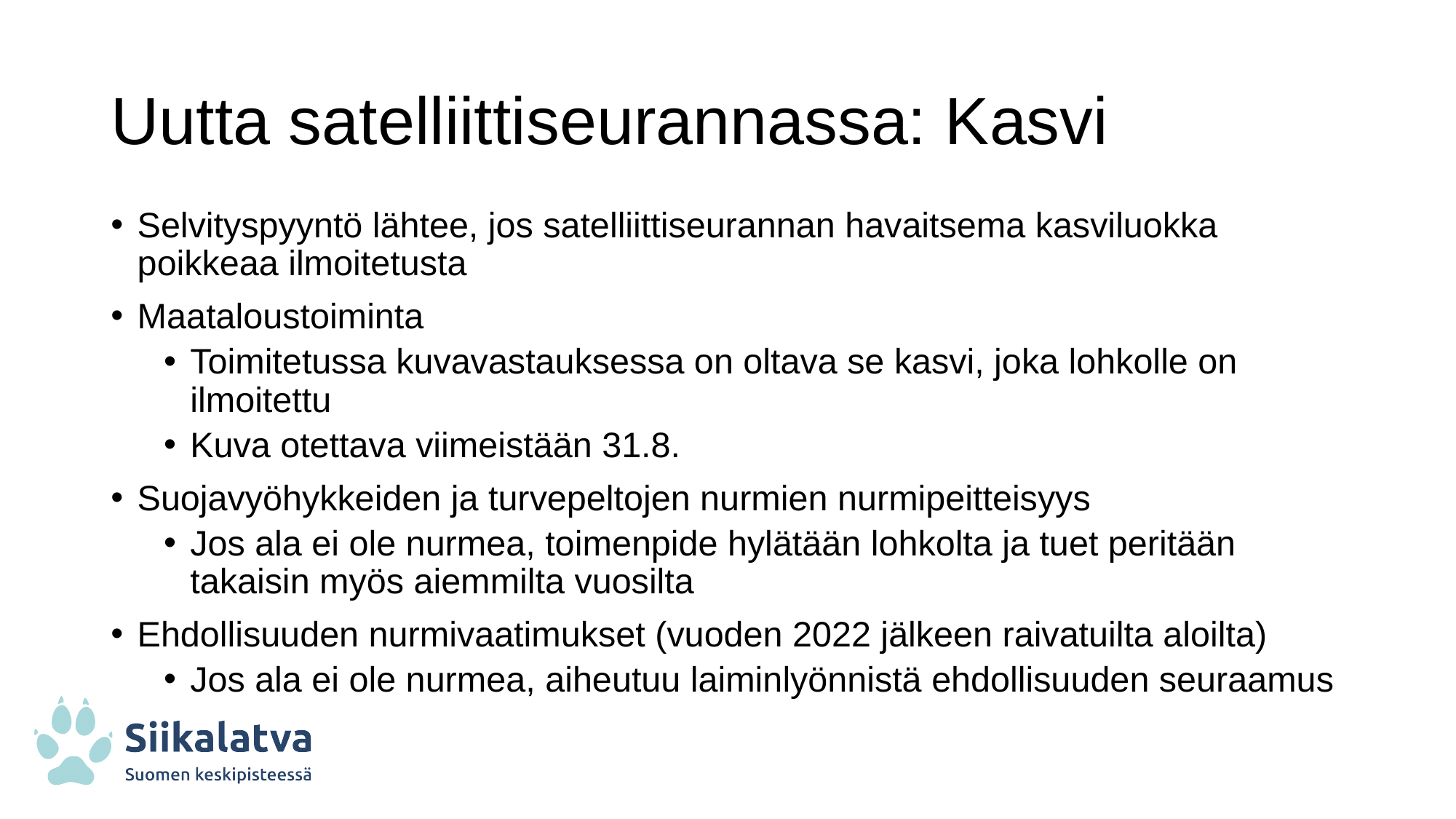

# Uutta satelliittiseurannassa: Kasvi
Selvityspyyntö lähtee, jos satelliittiseurannan havaitsema kasviluokka poikkeaa ilmoitetusta
Maataloustoiminta
Toimitetussa kuvavastauksessa on oltava se kasvi, joka lohkolle on ilmoitettu
Kuva otettava viimeistään 31.8.
Suojavyöhykkeiden ja turvepeltojen nurmien nurmipeitteisyys
Jos ala ei ole nurmea, toimenpide hylätään lohkolta ja tuet peritään takaisin myös aiemmilta vuosilta
Ehdollisuuden nurmivaatimukset (vuoden 2022 jälkeen raivatuilta aloilta)
Jos ala ei ole nurmea, aiheutuu laiminlyönnistä ehdollisuuden seuraamus